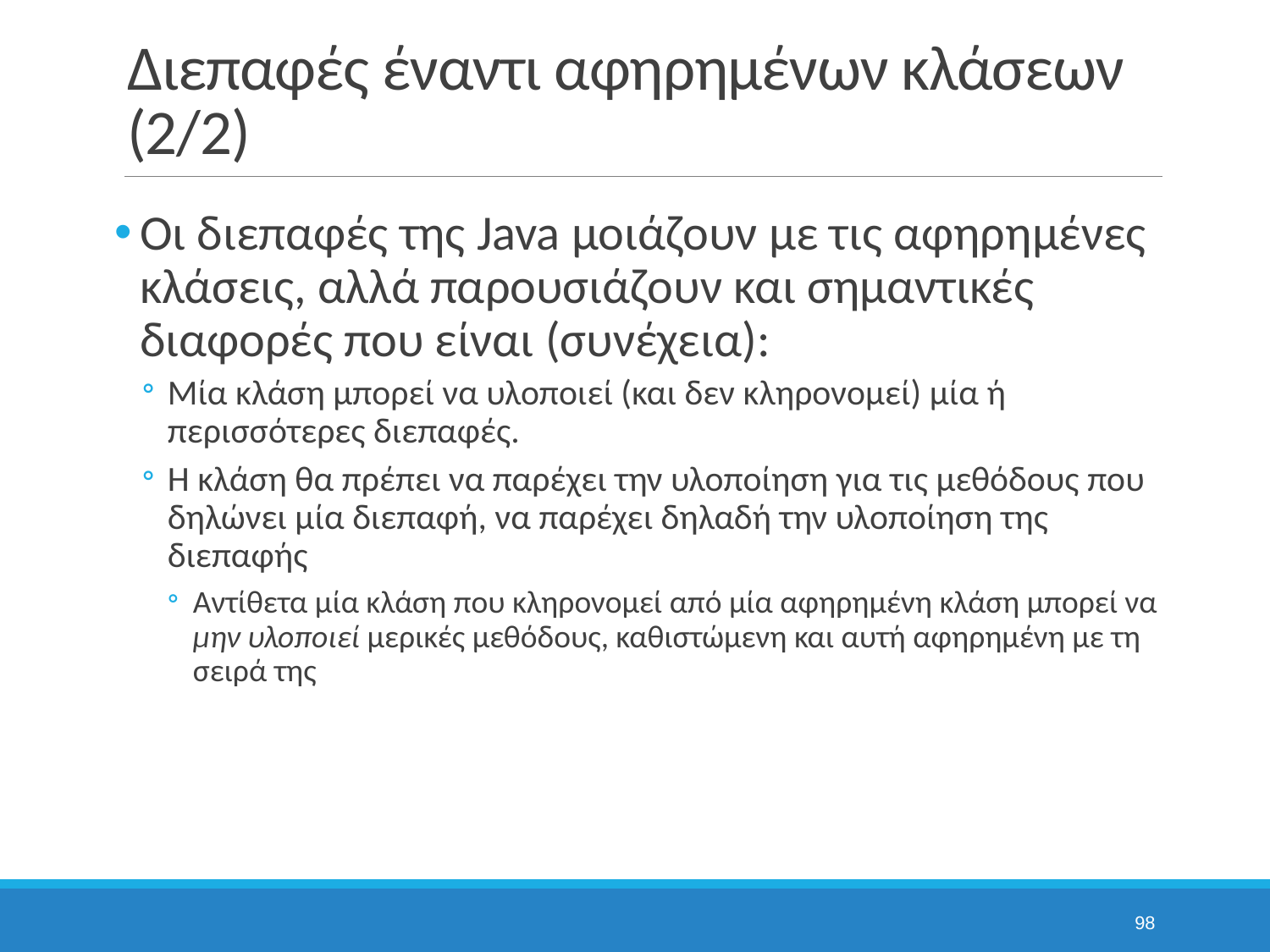

# Διεπαφές έναντι αφηρημένων κλάσεων (2/2)
Οι διεπαφές της Java μοιάζουν με τις αφηρημένες κλάσεις, αλλά παρουσιάζουν και σημαντικές διαφορές που είναι (συνέχεια):
Μία κλάση μπορεί να υλοποιεί (και δεν κληρονομεί) μία ή περισσότερες διεπαφές.
Η κλάση θα πρέπει να παρέχει την υλοποίηση για τις μεθόδους που δηλώνει μία διεπαφή, να παρέχει δηλαδή την υλοποίηση της διεπαφής
Αντίθετα μία κλάση που κληρονομεί από μία αφηρημένη κλάση μπορεί να μην υλοποιεί μερικές μεθόδους, καθιστώμενη και αυτή αφηρημένη με τη σειρά της
98